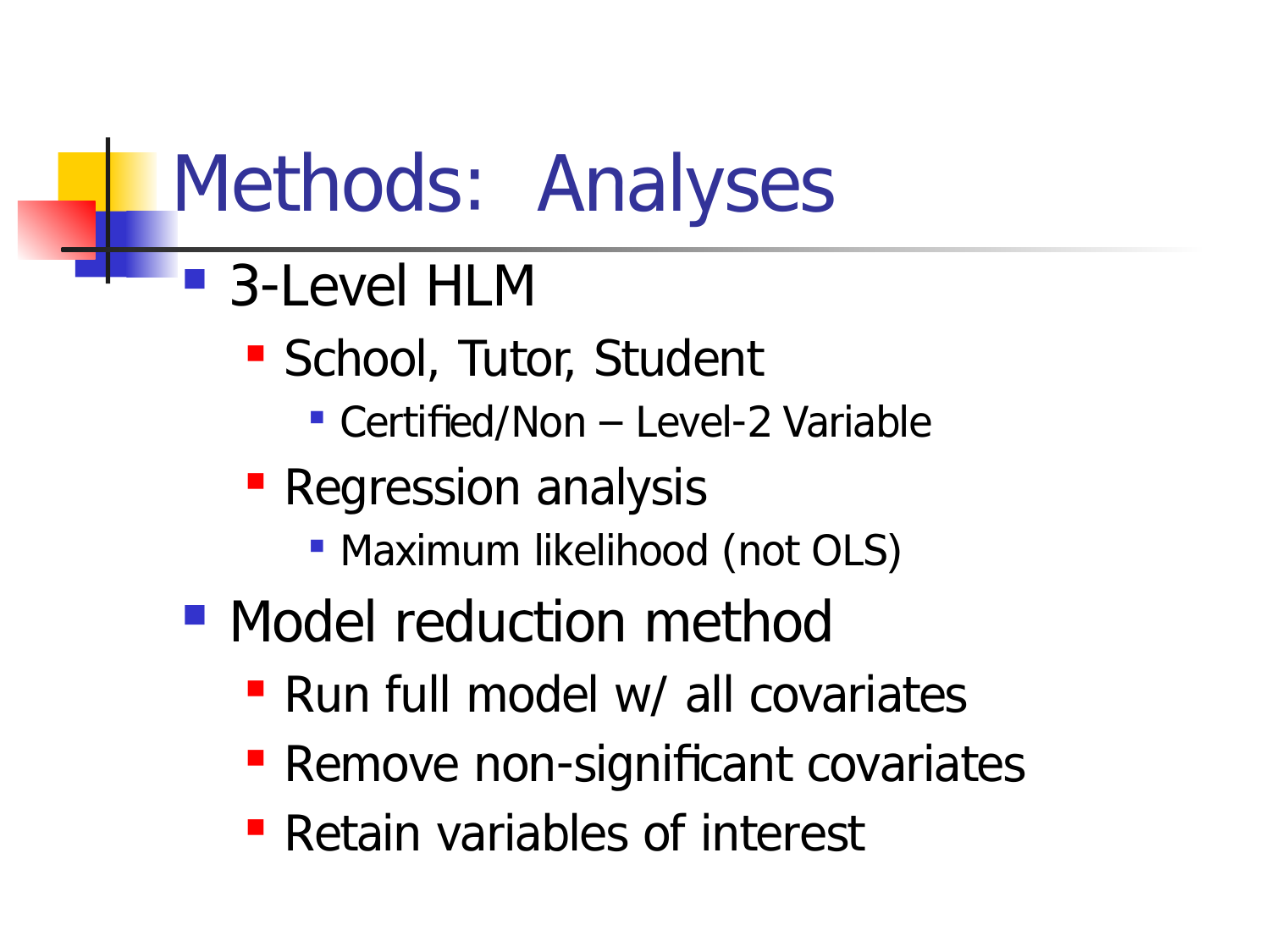

# Methods:  Analyses
3-Level HLM
School, Tutor, Student
Certified/Non – Level-2 Variable
Regression analysis
Maximum likelihood (not OLS)
Model reduction method
Run full model w/ all covariates
Remove non-significant covariates
Retain variables of interest